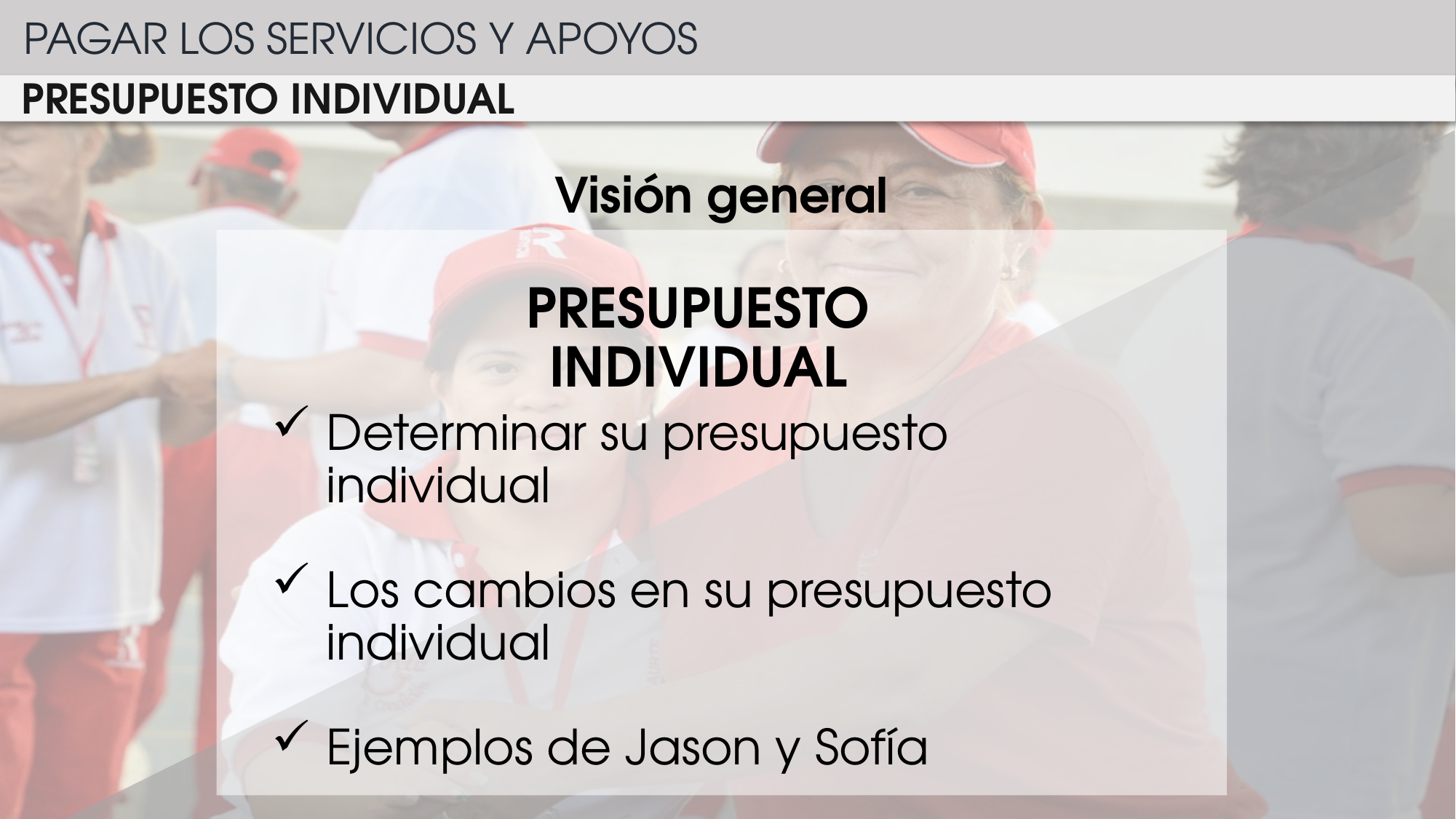

PAGAR LOS SERVICIOS Y APOYOS
PRESUPUESTO INDIVIDUAL
Visión general

PRESUPUESTO INDIVIDUAL
Determinar su presupuesto individual

Los cambios en su presupuesto individual

Ejemplos de Jason y Sofía